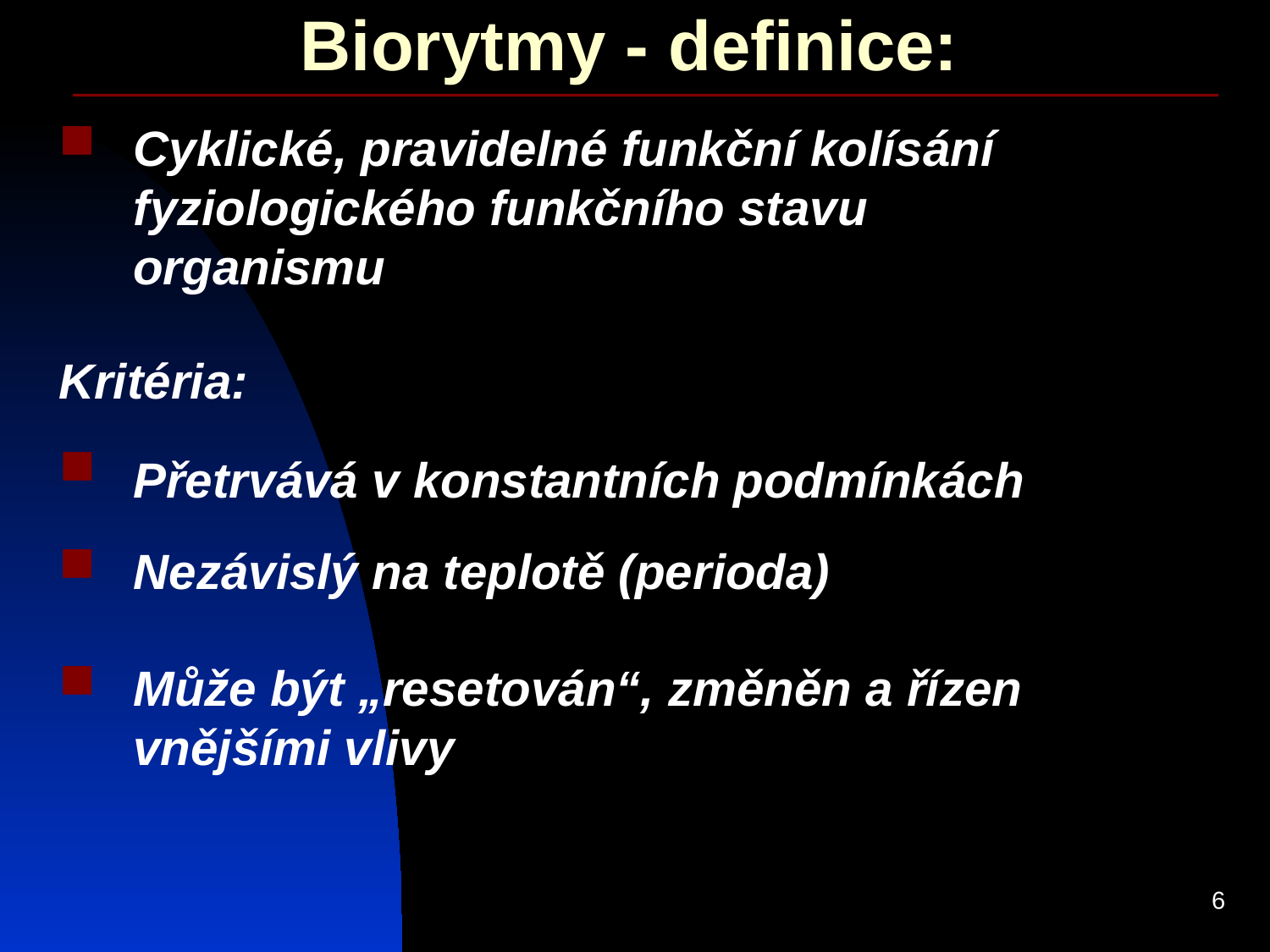

# Biorytmy - definice:

Cyklické, pravidelné funkční kolísání fyziologického funkčního stavu organismu

Kritéria:
Přetrvává v konstantních podmínkách
Nezávislý na teplotě (perioda)
Může být „resetován“, změněn a řízen vnějšími vlivy

6